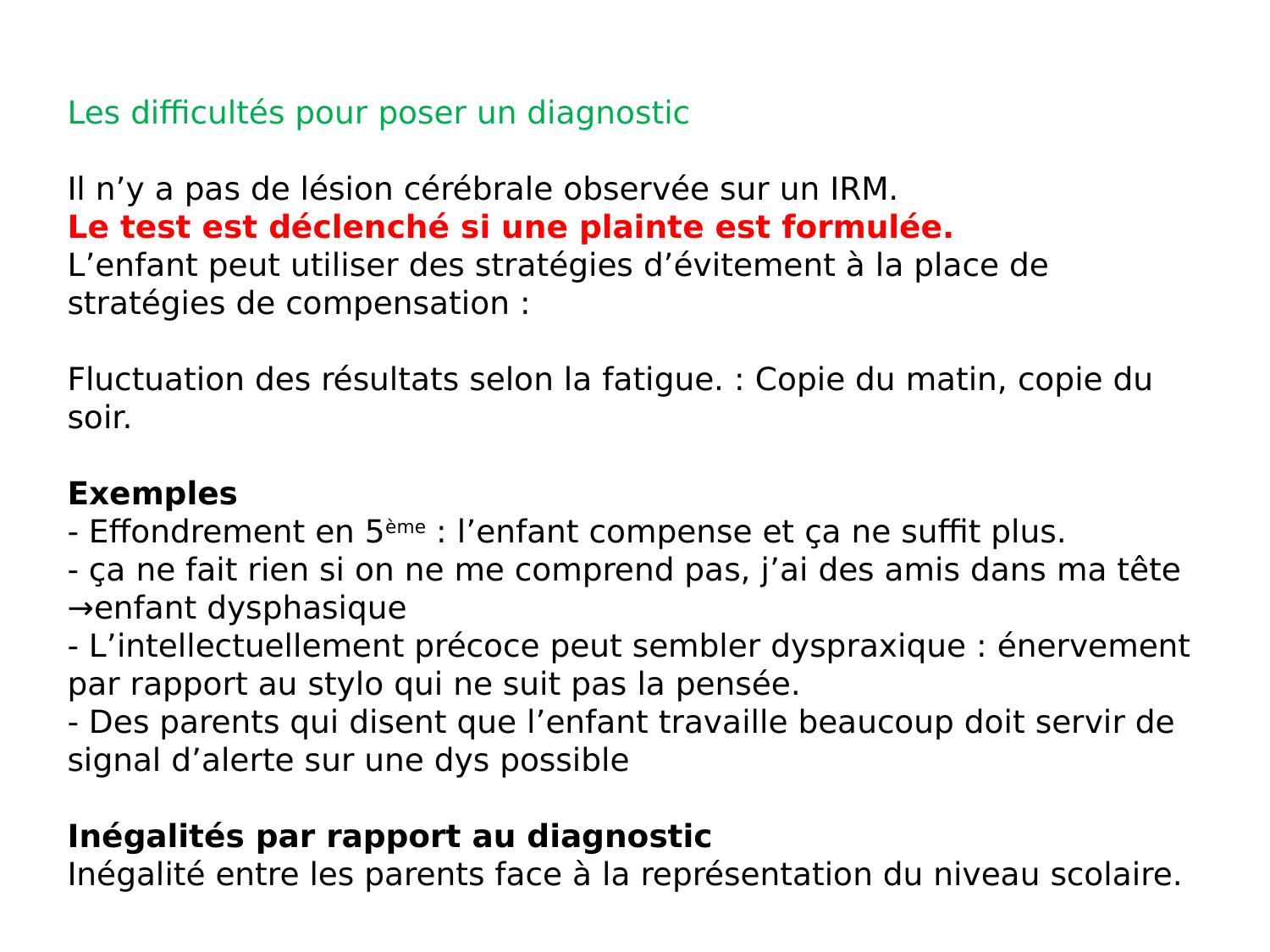

Les difficultés pour poser un diagnostic

Il n’y a pas de lésion cérébrale observée sur un IRM.
Le test est déclenché si une plainte est formulée.
L’enfant peut utiliser des stratégies d’évitement à la place de stratégies de compensation :

Fluctuation des résultats selon la fatigue. : Copie du matin, copie du soir.

Exemples
- Effondrement en 5ème : l’enfant compense et ça ne suffit plus.
- ça ne fait rien si on ne me comprend pas, j’ai des amis dans ma tête →enfant dysphasique
- L’intellectuellement précoce peut sembler dyspraxique : énervement par rapport au stylo qui ne suit pas la pensée.
- Des parents qui disent que l’enfant travaille beaucoup doit servir de signal d’alerte sur une dys possible

Inégalités par rapport au diagnostic
Inégalité entre les parents face à la représentation du niveau scolaire.